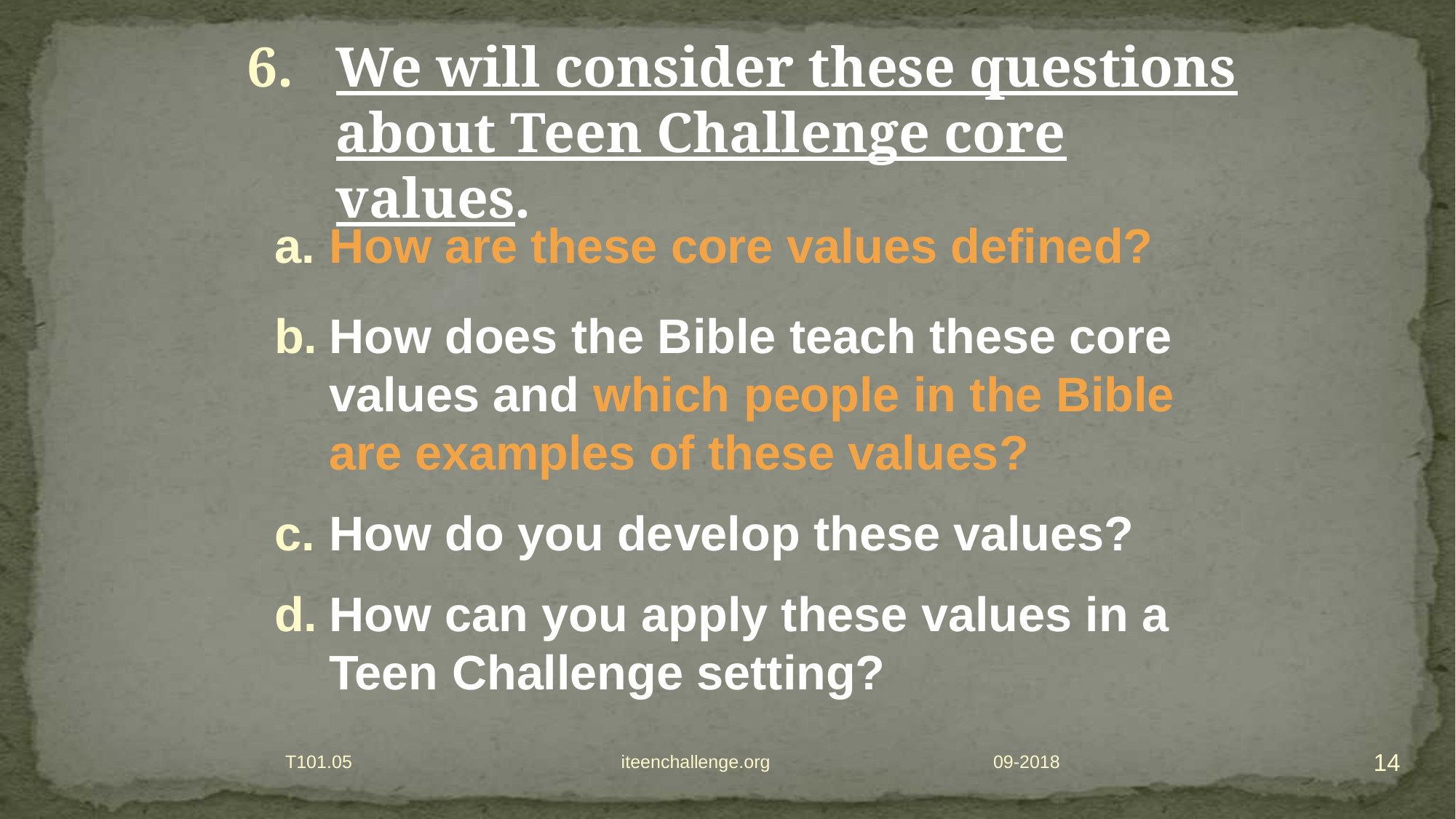

We will consider these questions about Teen Challenge core values.
How are these core values defined?
How does the Bible teach these core values and which people in the Bible	 are examples of these values?
How do you develop these values?
How can you apply these values in a Teen Challenge setting?

14
T101.05                                                     iteenchallenge.org
09-2018